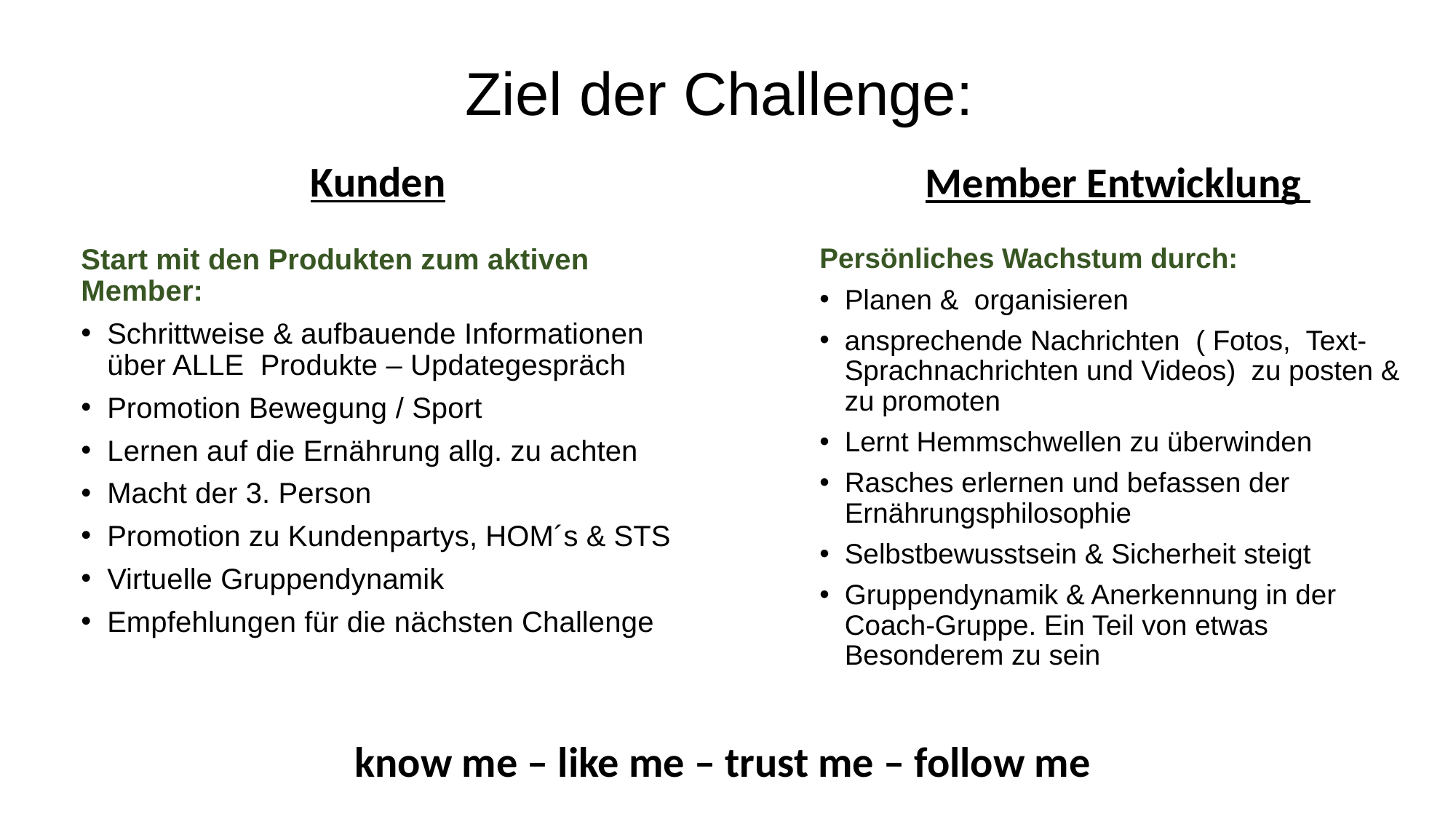

# Ziel der Challenge:
Kunden
Member Entwicklung
Start mit den Produkten zum aktiven Member:
Schrittweise & aufbauende Informationen über ALLE  Produkte – Updategespräch
Promotion Bewegung / Sport
Lernen auf die Ernährung allg. zu achten
Macht der 3. Person
Promotion zu Kundenpartys, HOM´s & STS
Virtuelle Gruppendynamik
Empfehlungen für die nächsten Challenge

Persönliches Wachstum durch:
Planen &  organisieren
ansprechende Nachrichten  ( Fotos,  Text- Sprachnachrichten und Videos)  zu posten & zu promoten
Lernt Hemmschwellen zu überwinden
Rasches erlernen und befassen der Ernährungsphilosophie
Selbstbewusstsein & Sicherheit steigt
Gruppendynamik & Anerkennung in der Coach-Gruppe. Ein Teil von etwas Besonderem zu sein

know me – like me – trust me – follow me